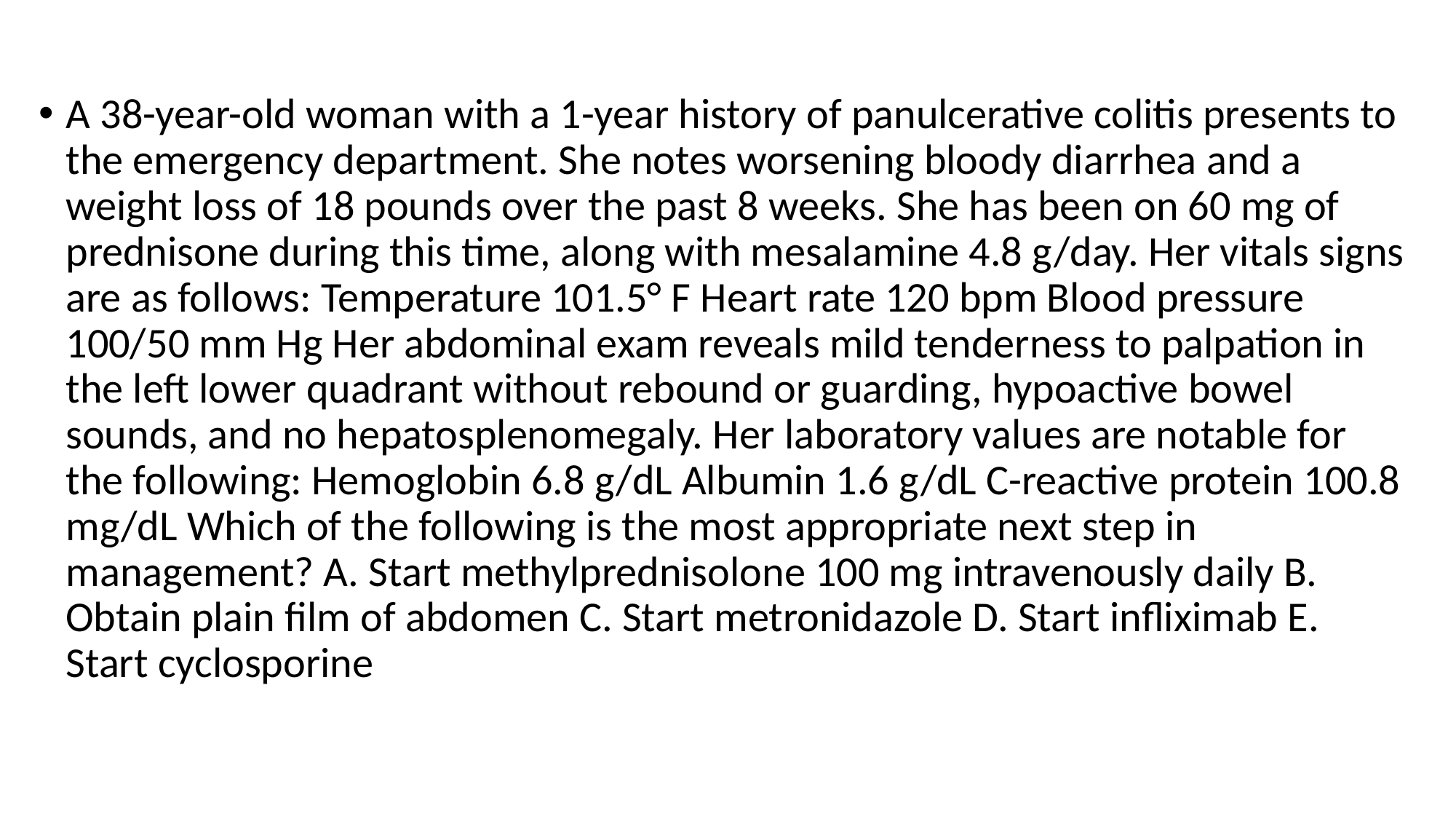

A 38-year-old woman with a 1-year history of panulcerative colitis presents to the emergency department. She notes worsening bloody diarrhea and a weight loss of 18 pounds over the past 8 weeks. She has been on 60 mg of prednisone during this time, along with mesalamine 4.8 g/day. Her vitals signs are as follows: Temperature 101.5° F Heart rate 120 bpm Blood pressure 100/50 mm Hg Her abdominal exam reveals mild tenderness to palpation in the left lower quadrant without rebound or guarding, hypoactive bowel sounds, and no hepatosplenomegaly. Her laboratory values are notable for the following: Hemoglobin 6.8 g/dL Albumin 1.6 g/dL C-reactive protein 100.8 mg/dL Which of the following is the most appropriate next step in management? A. Start methylprednisolone 100 mg intravenously daily B. Obtain plain film of abdomen C. Start metronidazole D. Start infliximab E. Start cyclosporine